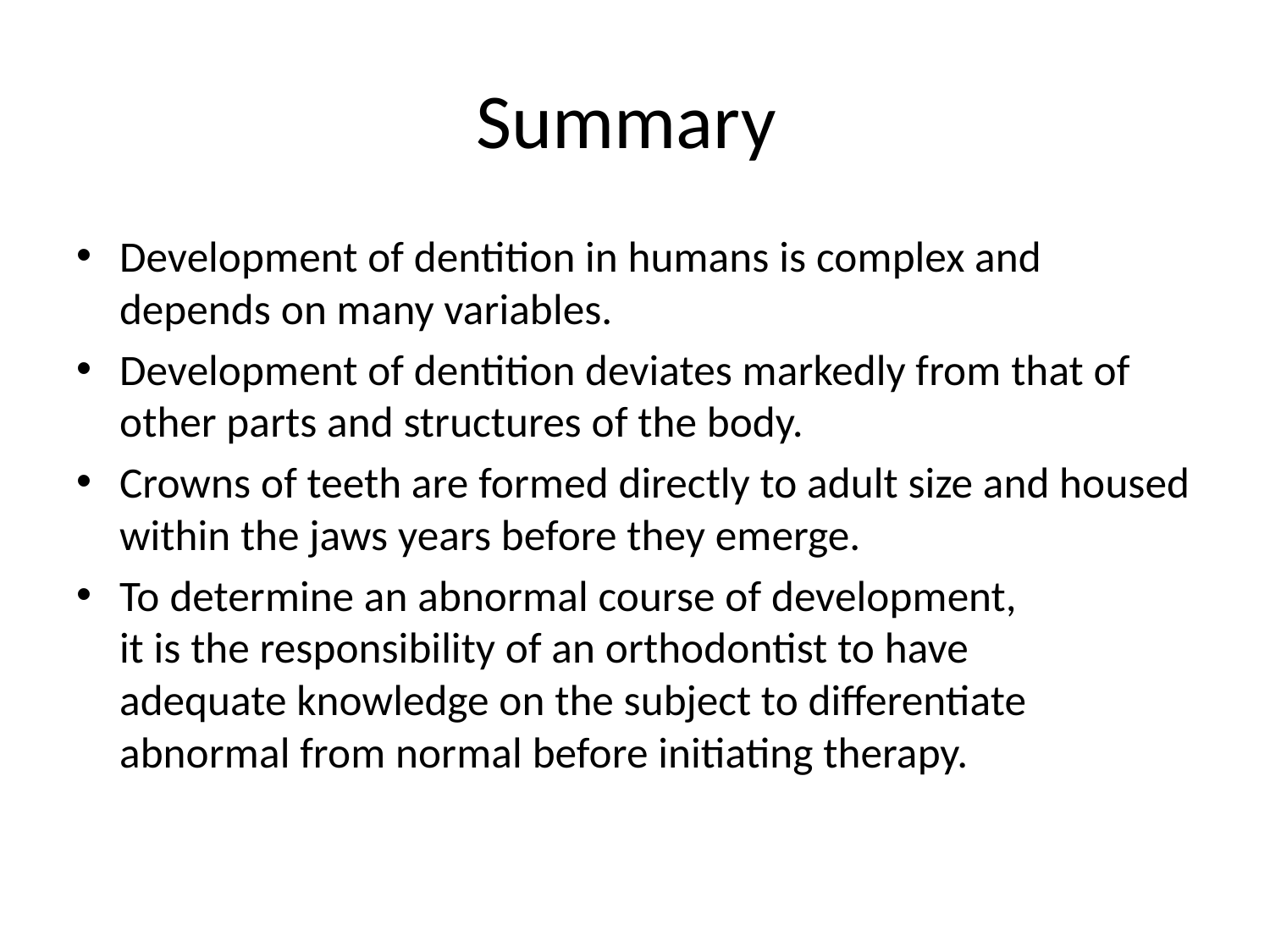

# Summary
Development of dentition in humans is complex and
depends on many variables.
Development of dentition deviates markedly from that of other parts and structures of the body.
Crowns of teeth are formed directly to adult size and housed within the jaws years before they emerge.
To determine an abnormal course of development,
it is the responsibility of an orthodontist to have
adequate knowledge on the subject to differentiate
abnormal from normal before initiating therapy.